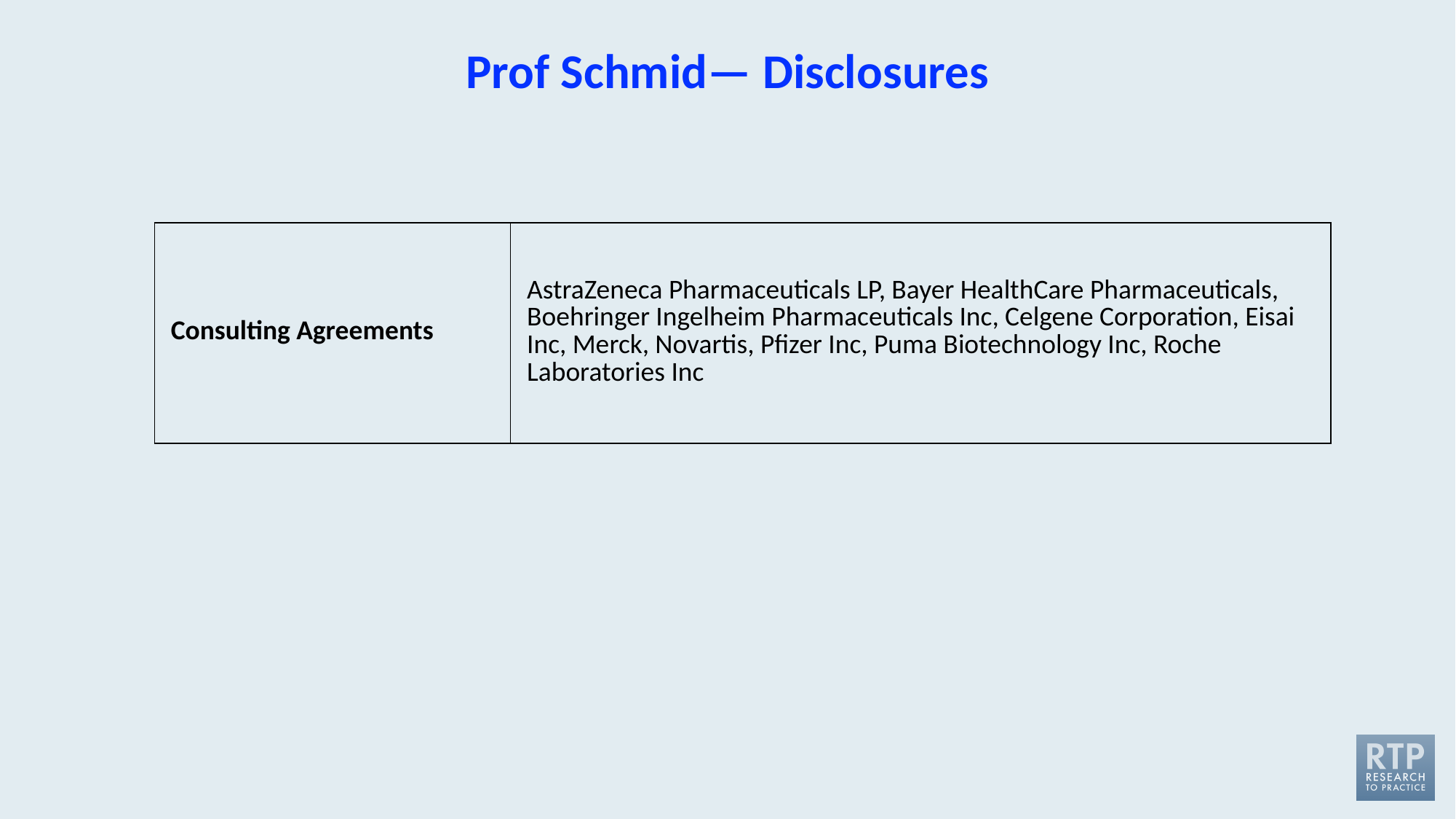

# Prof Schmid— Disclosures
| Consulting Agreements | AstraZeneca Pharmaceuticals LP, Bayer HealthCare Pharmaceuticals, Boehringer Ingelheim Pharmaceuticals Inc, Celgene Corporation, Eisai Inc, Merck, Novartis, Pfizer Inc, Puma Biotechnology Inc, Roche Laboratories Inc |
| --- | --- |